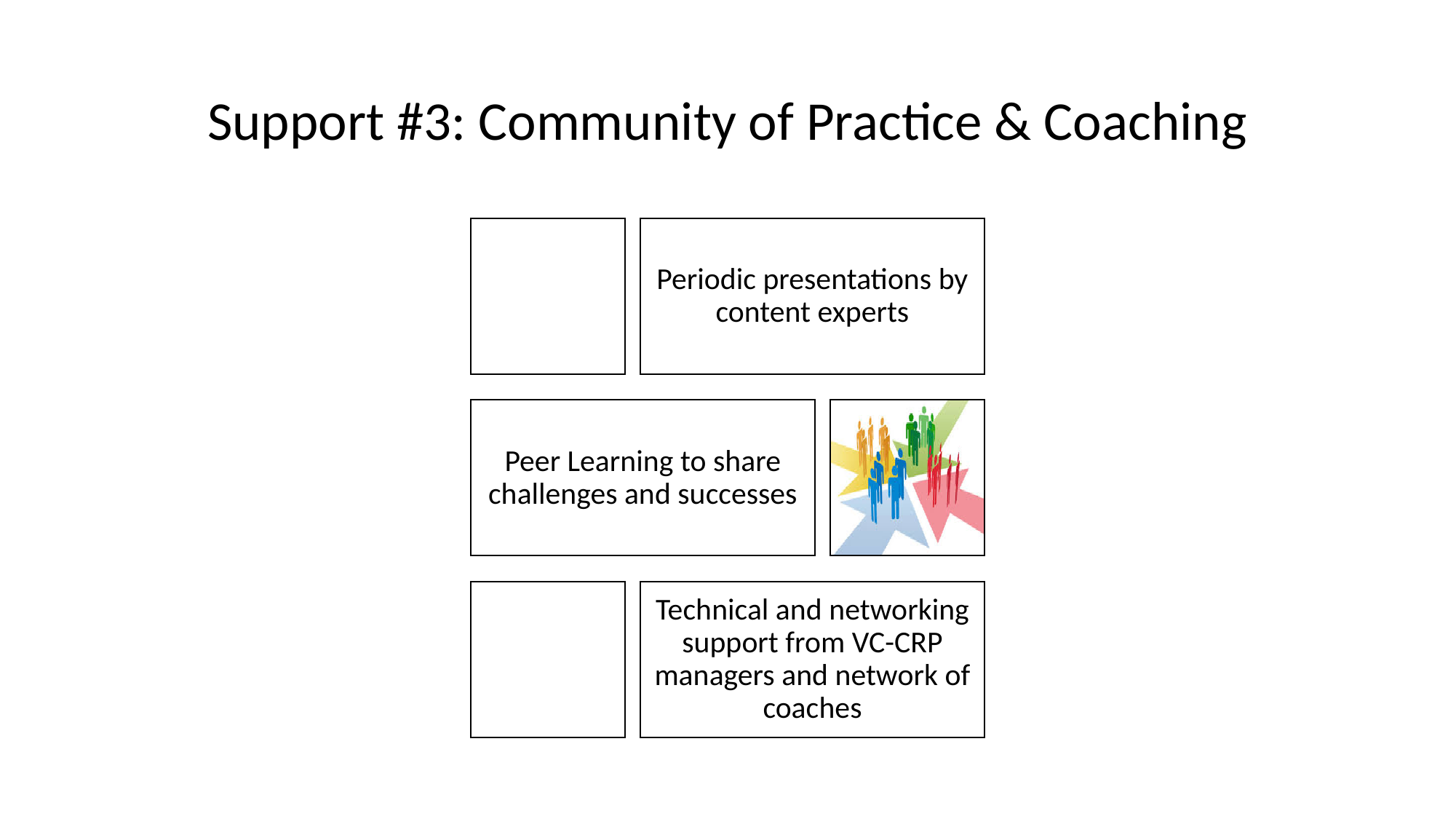

# Support #3: Community of Practice & Coaching
Periodic presentations by content experts
Peer Learning to share challenges and successes
Technical and networking support from VC-CRP managers and network of coaches